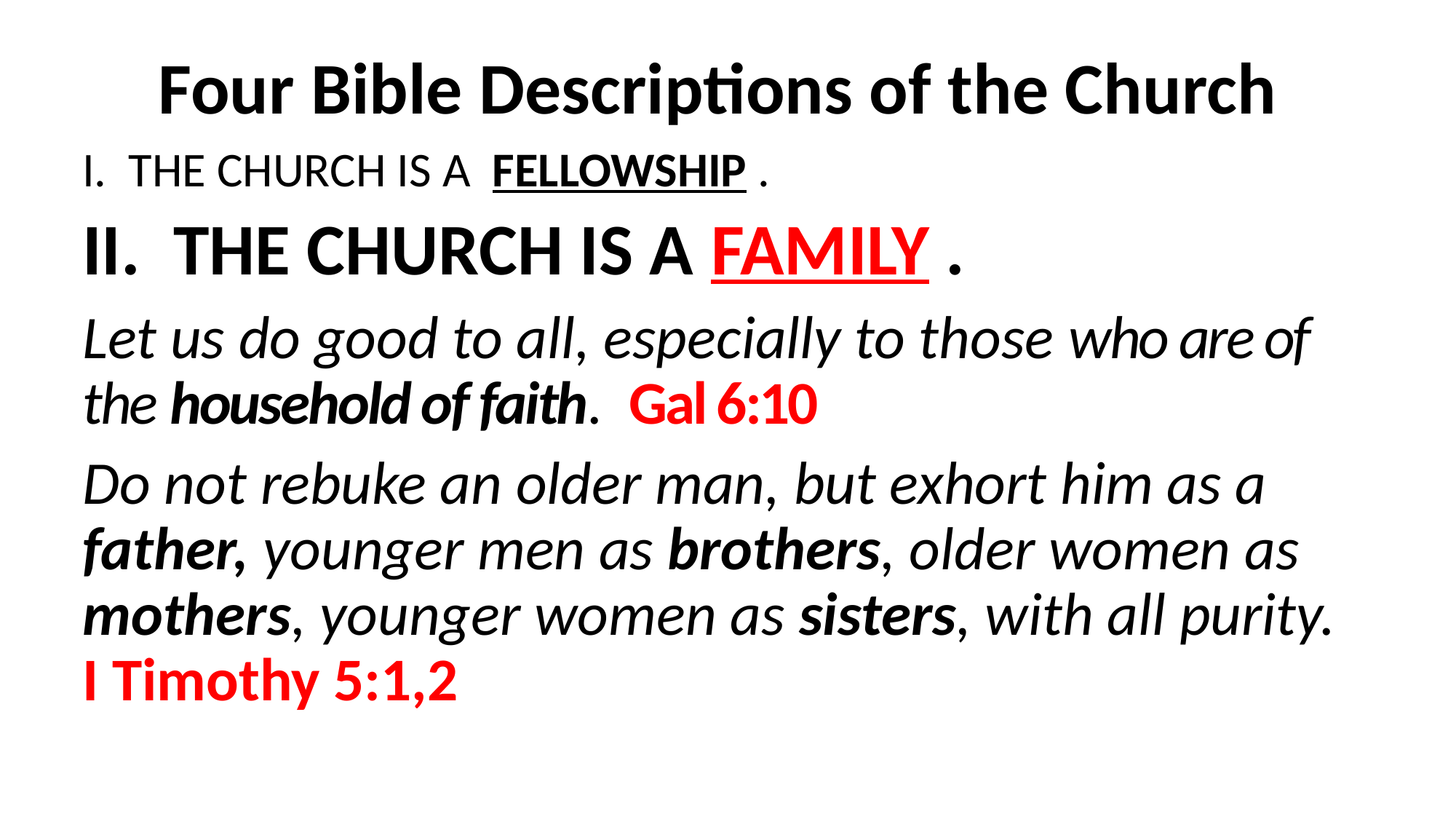

Four Bible Descriptions of the Church
I.  THE CHURCH IS A  FELLOWSHIP .
II.  THE CHURCH IS A FAMILY .
Let us do good to all, especially to those who are of the household of faith.  Gal 6:10
Do not rebuke an older man, but exhort him as a father, younger men as brothers, older women as mothers, younger women as sisters, with all purity.   I Timothy 5:1,2